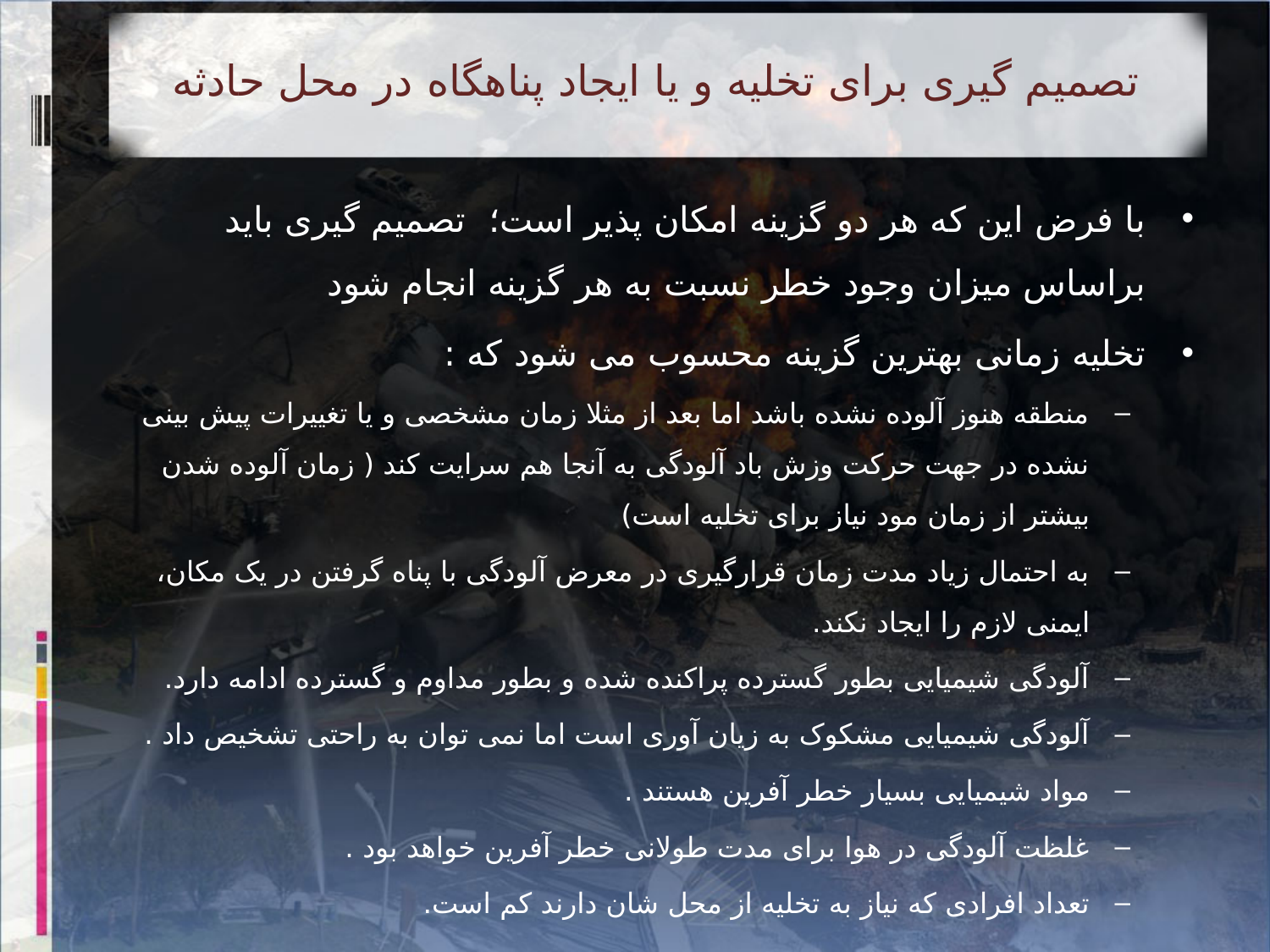

# تصمیم گیری برای تخلیه و یا ایجاد پناهگاه در محل حادثه
با فرض این که هر دو گزینه امکان پذیر است؛  تصمیم گیری باید براساس میزان وجود خطر نسبت به هر گزینه انجام شود
تخلیه زمانی بهترین گزینه محسوب می شود که :
منطقه هنوز آلوده نشده باشد اما بعد از مثلا زمان مشخصی و یا تغییرات پیش بینی نشده در جهت حرکت وزش باد آلودگی به آنجا هم سرایت کند ( زمان آلوده شدن بیشتر از زمان مود نیاز برای تخلیه است)
به احتمال زیاد مدت زمان قرارگیری در معرض آلودگی با پناه گرفتن در یک مکان، ایمنی لازم را ایجاد نکند.
آلودگی شیمیایی بطور گسترده پراکنده شده و بطور مداوم و گسترده ادامه دارد.
آلودگی شیمیایی مشکوک به زیان آوری است اما نمی توان به راحتی تشخیص داد .
مواد شیمیایی بسیار خطر آفرین هستند .
غلظت آلودگی در هوا برای مدت طولانی خطر آفرین خواهد بود .
تعداد افرادی که نیاز به تخلیه از محل شان دارند کم است.